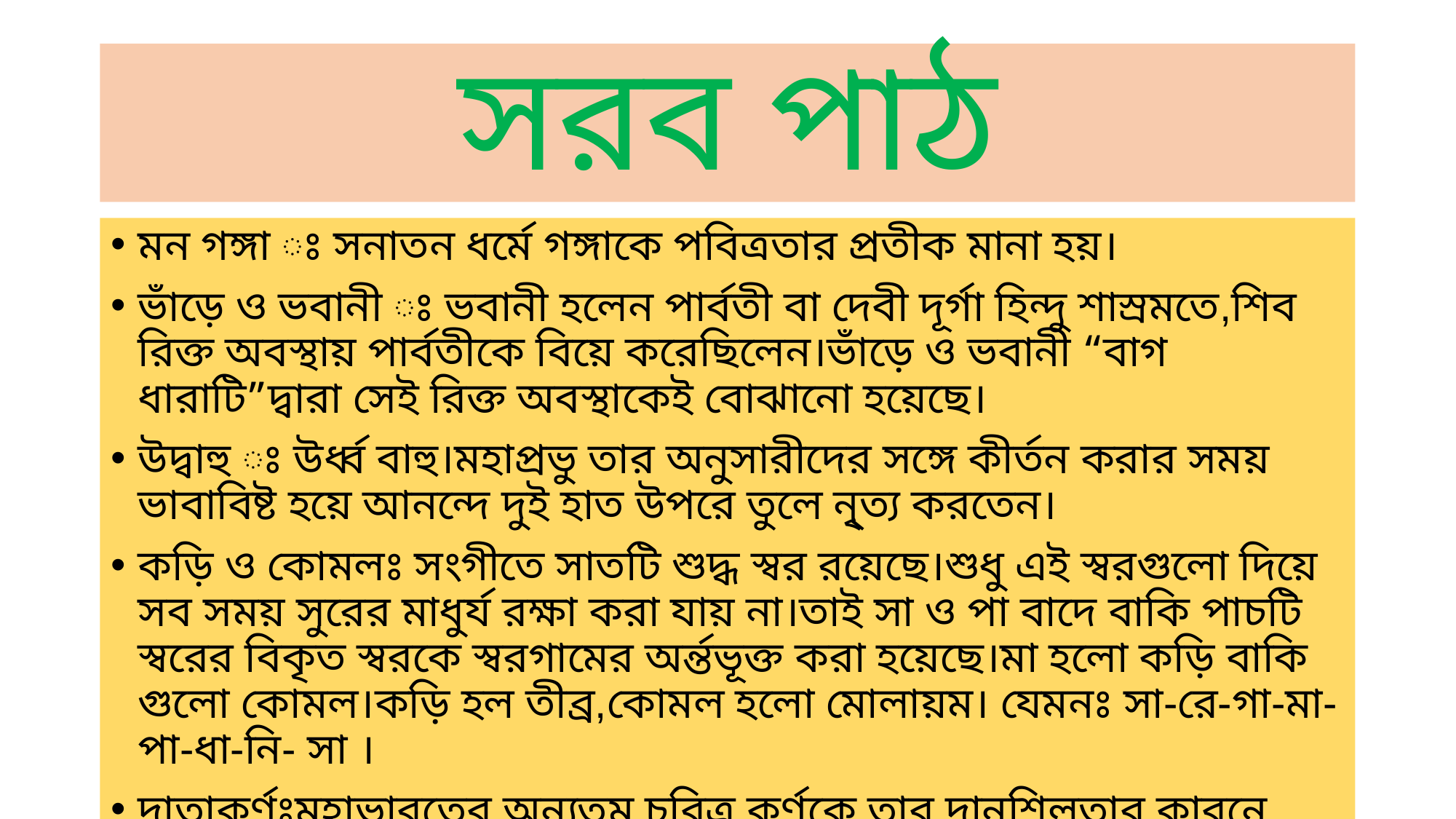

# সরব পাঠ
মন গঙ্গা ঃ সনাতন ধর্মে গঙ্গাকে পবিত্রতার প্রতীক মানা হয়।
ভাঁড়ে ও ভবানী ঃ ভবানী হলেন পার্বতী বা দেবী দূর্গা হিন্দু শাস্রমতে,শিব রিক্ত অবস্থায় পার্বতীকে বিয়ে করেছিলেন।ভাঁড়ে ও ভবানী “বাগ ধারাটি”দ্বারা সেই রিক্ত অবস্থাকেই বোঝানো হয়েছে।
উদ্বাহু ঃ উর্ধ্ব বাহু।মহাপ্রভু তার অনুসারীদের সঙ্গে কীর্তন করার সময় ভাবাবিষ্ট হয়ে আনন্দে দুই হাত উপরে তুলে নৃ্ত্য করতেন।
কড়ি ও কোমলঃ সংগীতে সাতটি শুদ্ধ স্বর রয়েছে।শুধু এই স্বরগুলো দিয়ে সব সময় সুরের মাধুর্য রক্ষা করা যায় না।তাই সা ও পা বাদে বাকি পাচটি স্বরের বিকৃত স্বরকে স্বরগামের অর্ন্তভূক্ত করা হয়েছে।মা হলো কড়ি বাকি গুলো কোমল।কড়ি হল তীব্র,কোমল হলো মোলায়ম। যেমনঃ সা-রে-গা-মা-পা-ধা-নি- সা ।
দাতা্কর্ণঃমহাভারতের অন্যতম চরিত্র কর্ণকে তার দানশিলতার কারনে দাতাকর্ণ বলা হত।